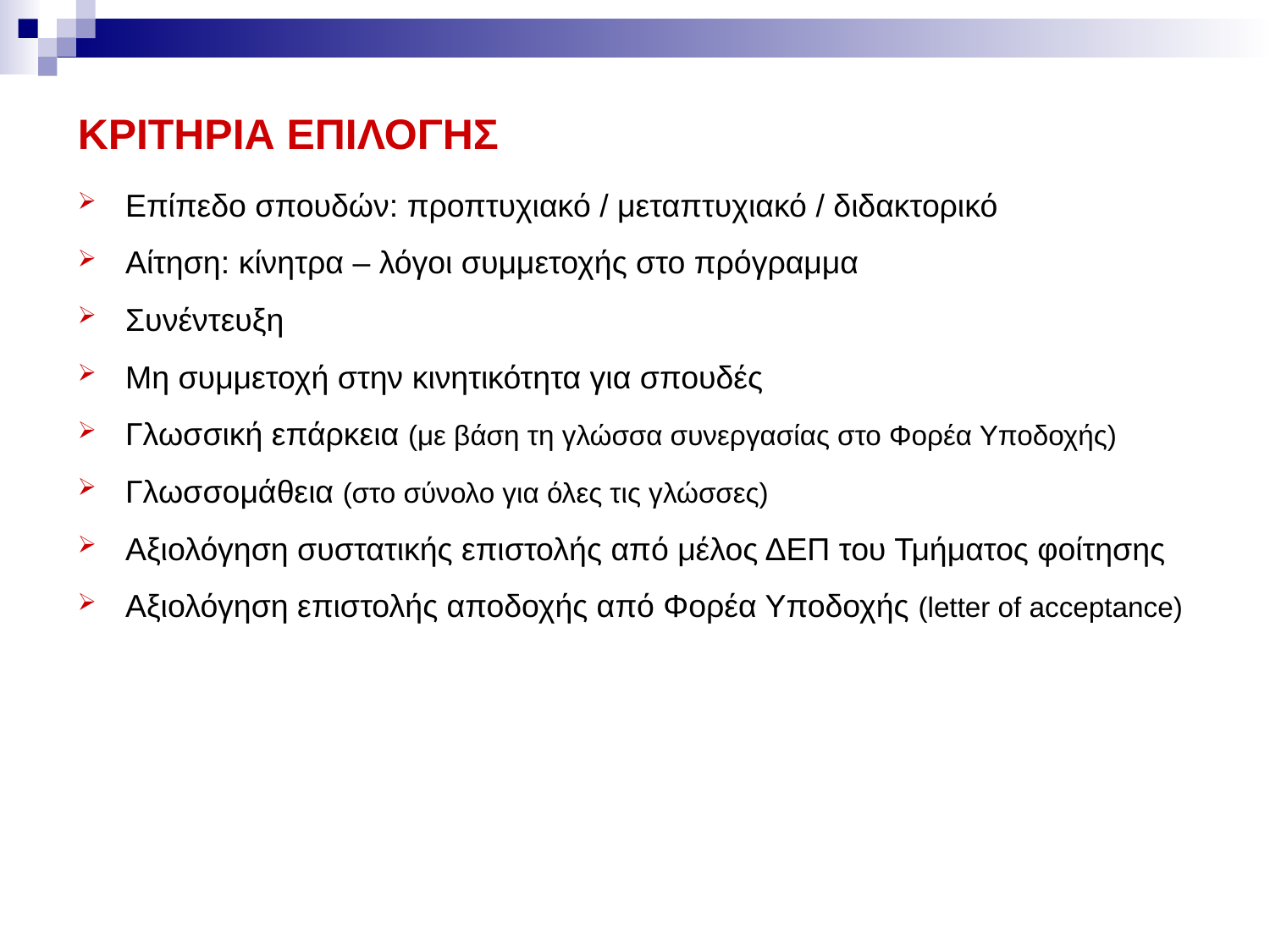

# ΚΡΙΤΗΡΙΑ ΕΠΙΛΟΓΗΣ
Επίπεδο σπουδών: προπτυχιακό / μεταπτυχιακό / διδακτορικό

Αίτηση: κίνητρα – λόγοι συμμετοχής στο πρόγραμμα

Συνέντευξη

Μη συμμετοχή στην κινητικότητα για σπουδές

Γλωσσική επάρκεια (με βάση τη γλώσσα συνεργασίας στο Φορέα Υποδοχής)

Γλωσσομάθεια (στο σύνολο για όλες τις γλώσσες)

Αξιολόγηση συστατικής επιστολής από μέλος ΔΕΠ του Τμήματος φοίτησης

Αξιολόγηση επιστολής αποδοχής από Φορέα Υποδοχής (letter of acceptance)